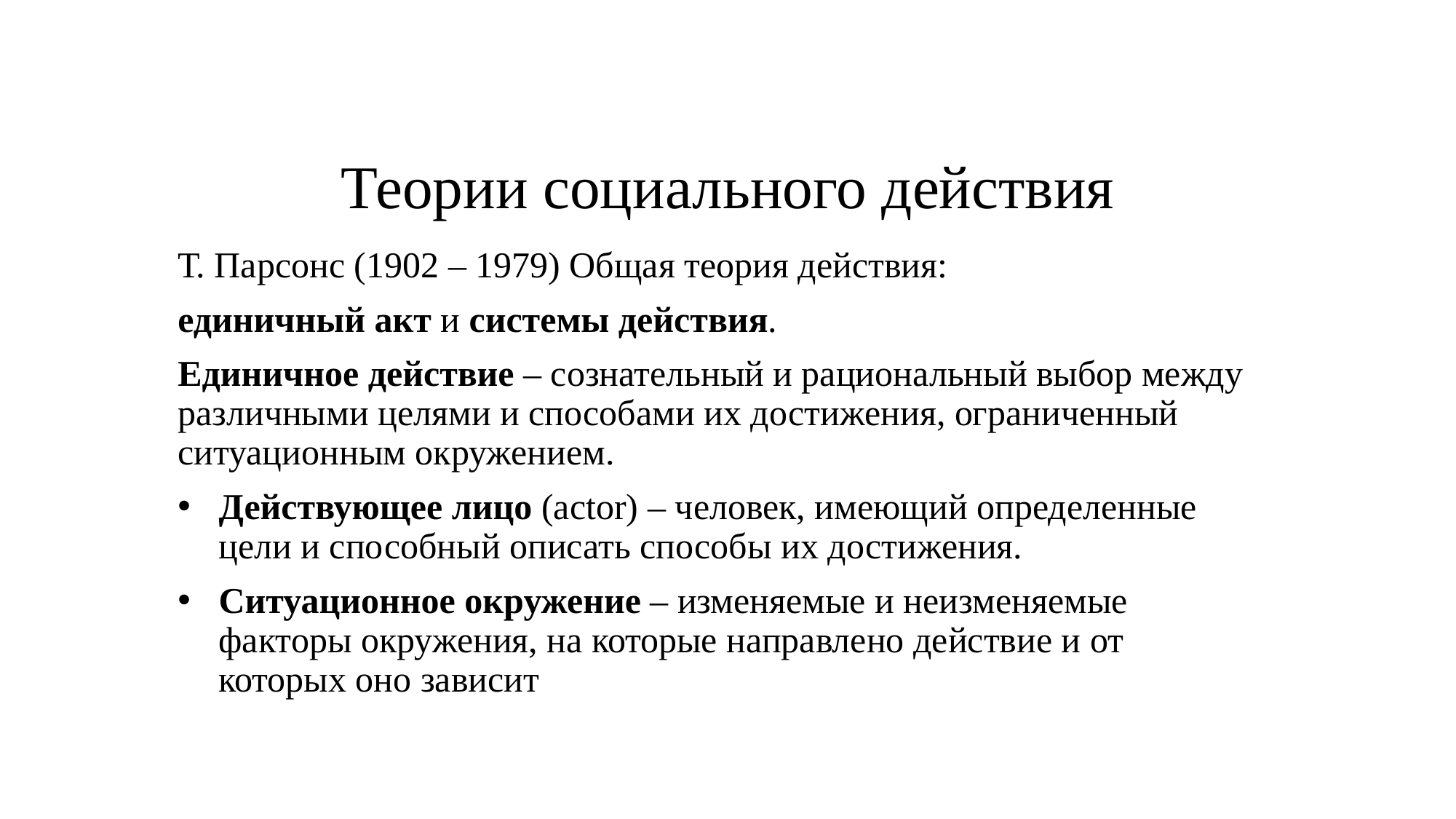

# Теории социального действия
Т. Парсонс (1902 – 1979) Общая теория действия:
единичный акт и системы действия.
Единичное действие – сознательный и рациональный выбор между различными целями и способами их достижения, ограниченный ситуационным окружением.
Действующее лицо (actor) – человек, имеющий определенные цели и способный описать способы их достижения.
Ситуационное окружение – изменяемые и неизменяемые факторы окружения, на которые направлено действие и от которых оно зависит